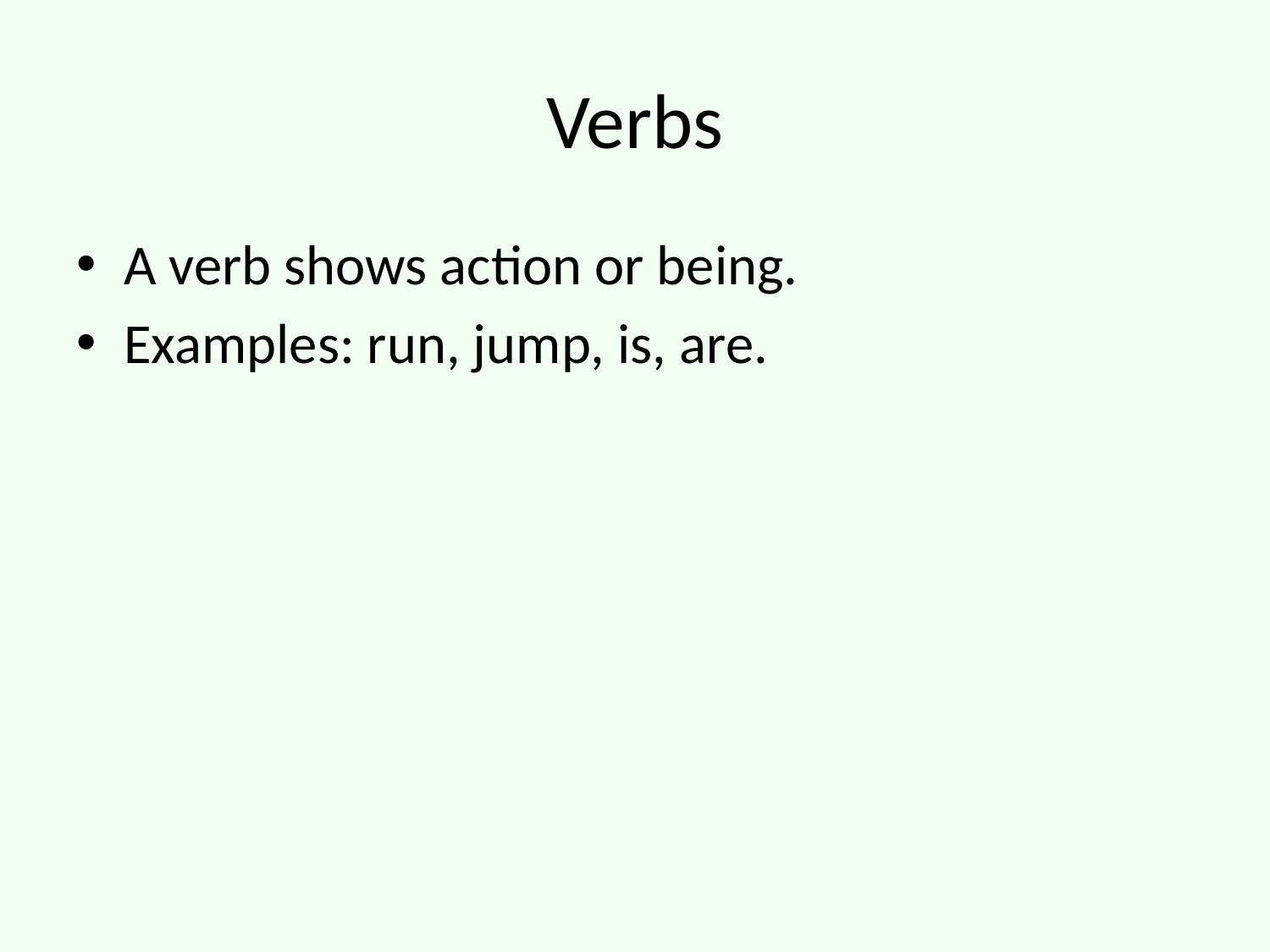

# Verbs
A verb shows action or being.
Examples: run, jump, is, are.